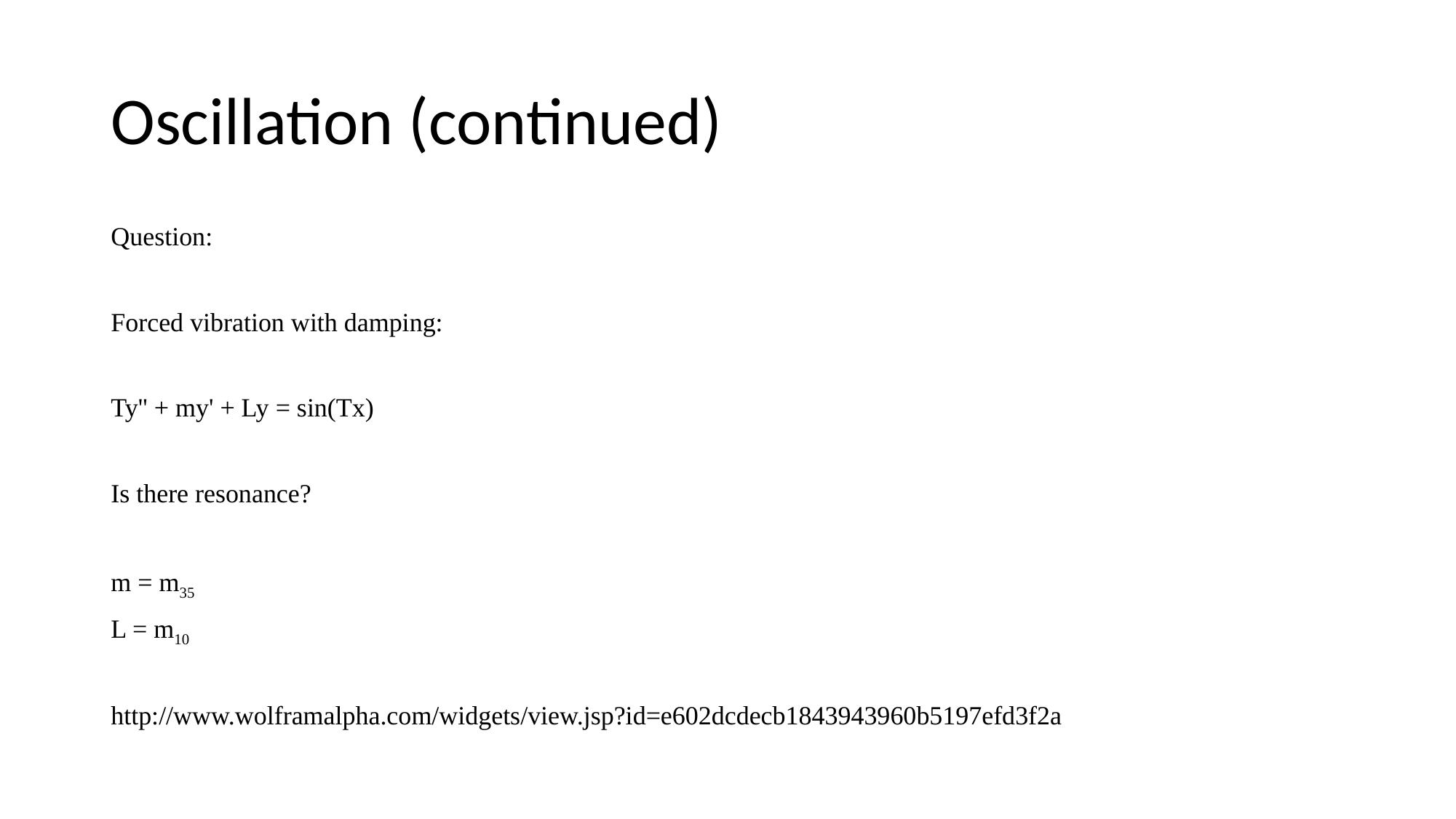

# Oscillation (continued)
Question:

Forced vibration with damping:

Ty'' + my' + Ly = sin(Tx)

Is there resonance?

m = m35
L = m10

http://www.wolframalpha.com/widgets/view.jsp?id=e602dcdecb1843943960b5197efd3f2a